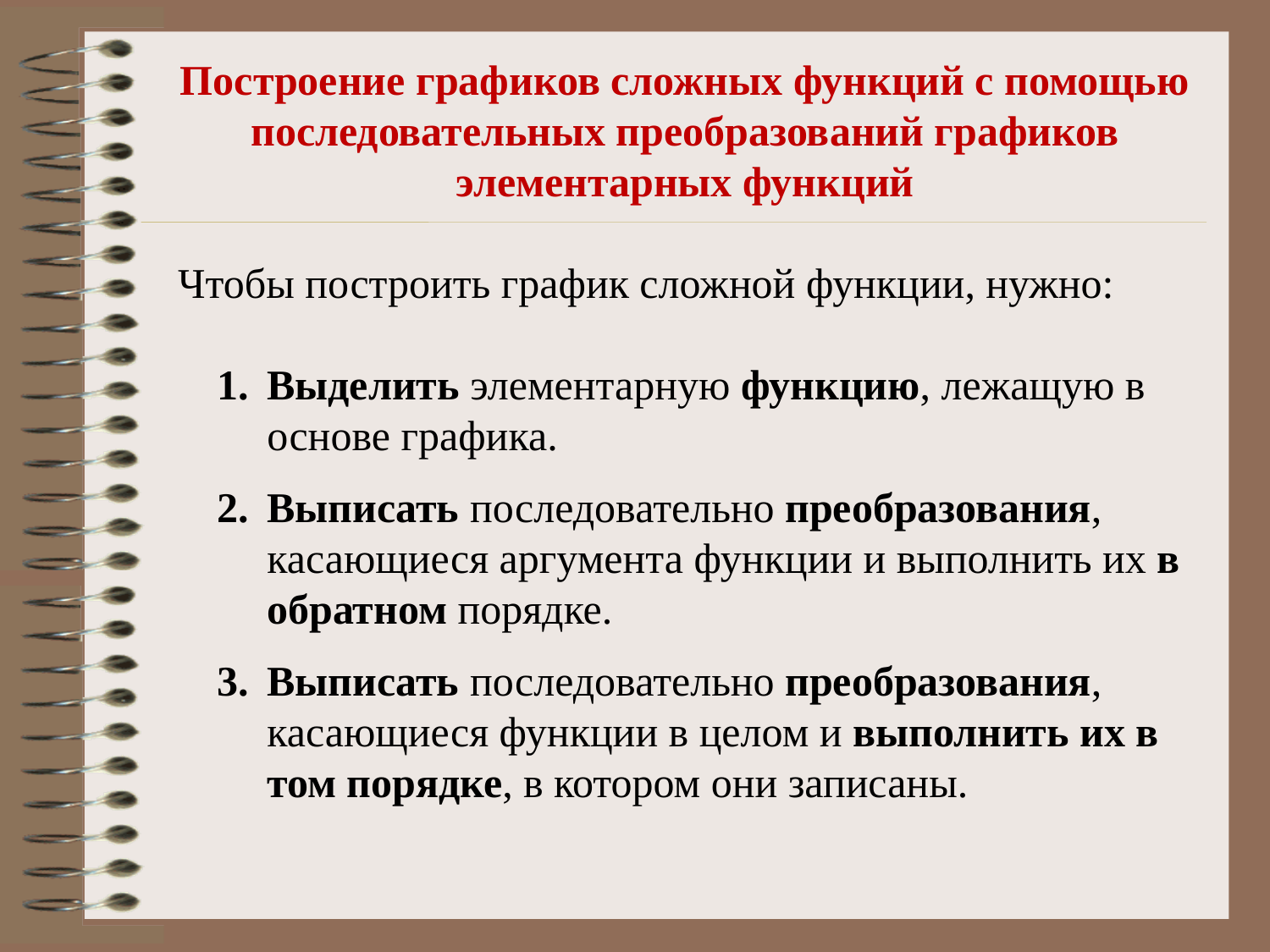

Построение графиков сложных функций с помощью последовательных преобразований графиков элементарных функций

 Чтобы построить график сложной функции, нужно:

Выделить элементарную функцию, лежащую в основе графика.
Выписать последовательно преобразования, касающиеся аргумента функции и выполнить их в обратном порядке.
Выписать последовательно преобразования, касающиеся функции в целом и выполнить их в том порядке, в котором они записаны.